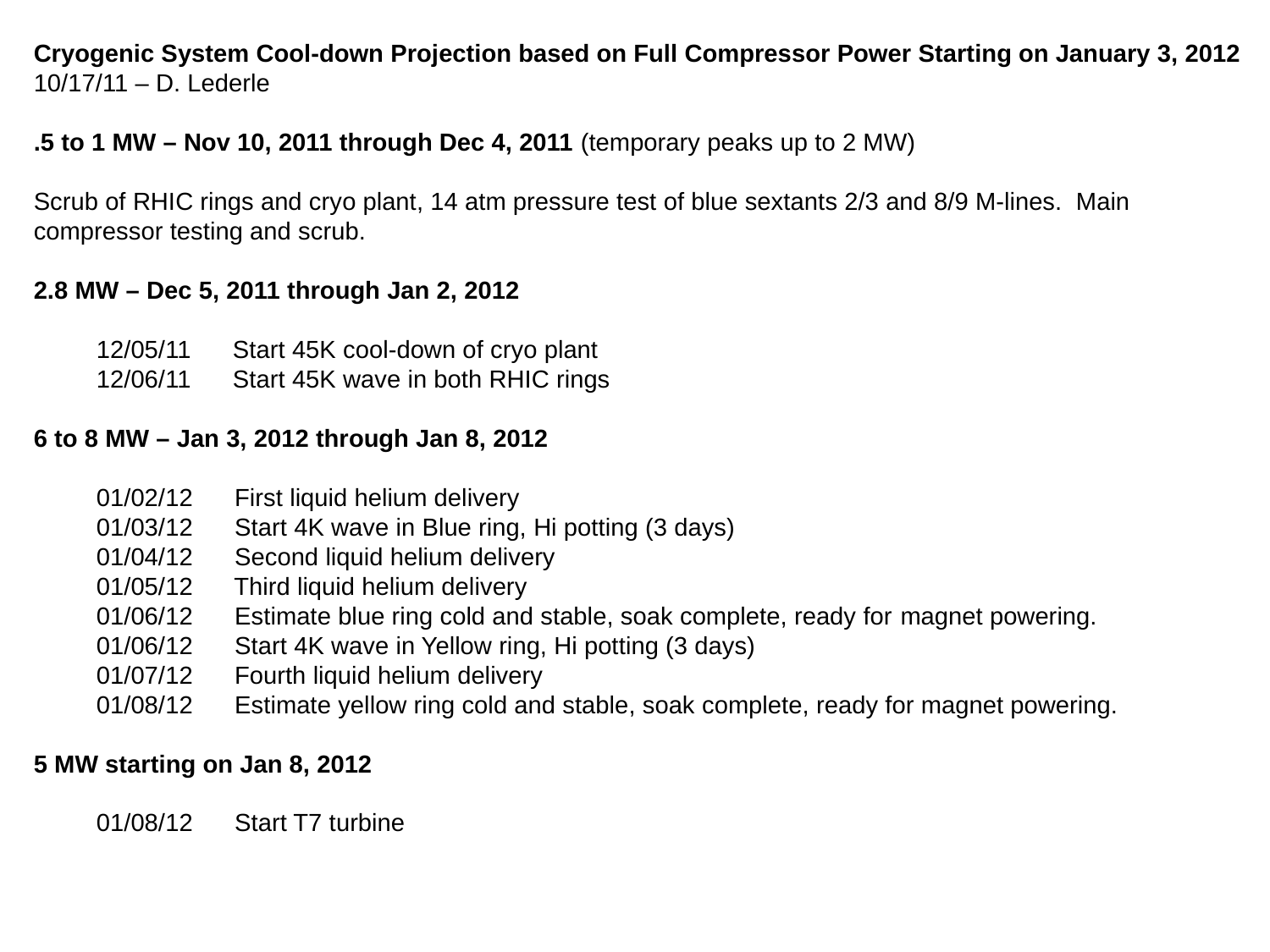

Cryogenic System Cool-down Projection based on Full Compressor Power Starting on January 3, 2012
10/17/11 – D. Lederle

.5 to 1 MW – Nov 10, 2011 through Dec 4, 2011 (temporary peaks up to 2 MW)

Scrub of RHIC rings and cryo plant, 14 atm pressure test of blue sextants 2/3 and 8/9 M-lines.  Main compressor testing and scrub.

2.8 MW – Dec 5, 2011 through Jan 2, 2012

         12/05/11      Start 45K cool-down of cryo plant
         12/06/11      Start 45K wave in both RHIC rings

6 to 8 MW – Jan 3, 2012 through Jan 8, 2012

         01/02/12      First liquid helium delivery
         01/03/12      Start 4K wave in Blue ring, Hi potting (3 days)
         01/04/12      Second liquid helium delivery
         01/05/12      Third liquid helium delivery
         01/06/12      Estimate blue ring cold and stable, soak complete, ready for magnet powering.
         01/06/12      Start 4K wave in Yellow ring, Hi potting (3 days)
         01/07/12      Fourth liquid helium delivery
         01/08/12      Estimate yellow ring cold and stable, soak complete, ready for magnet powering.

5 MW starting on Jan 8, 2012

         01/08/12      Start T7 turbine